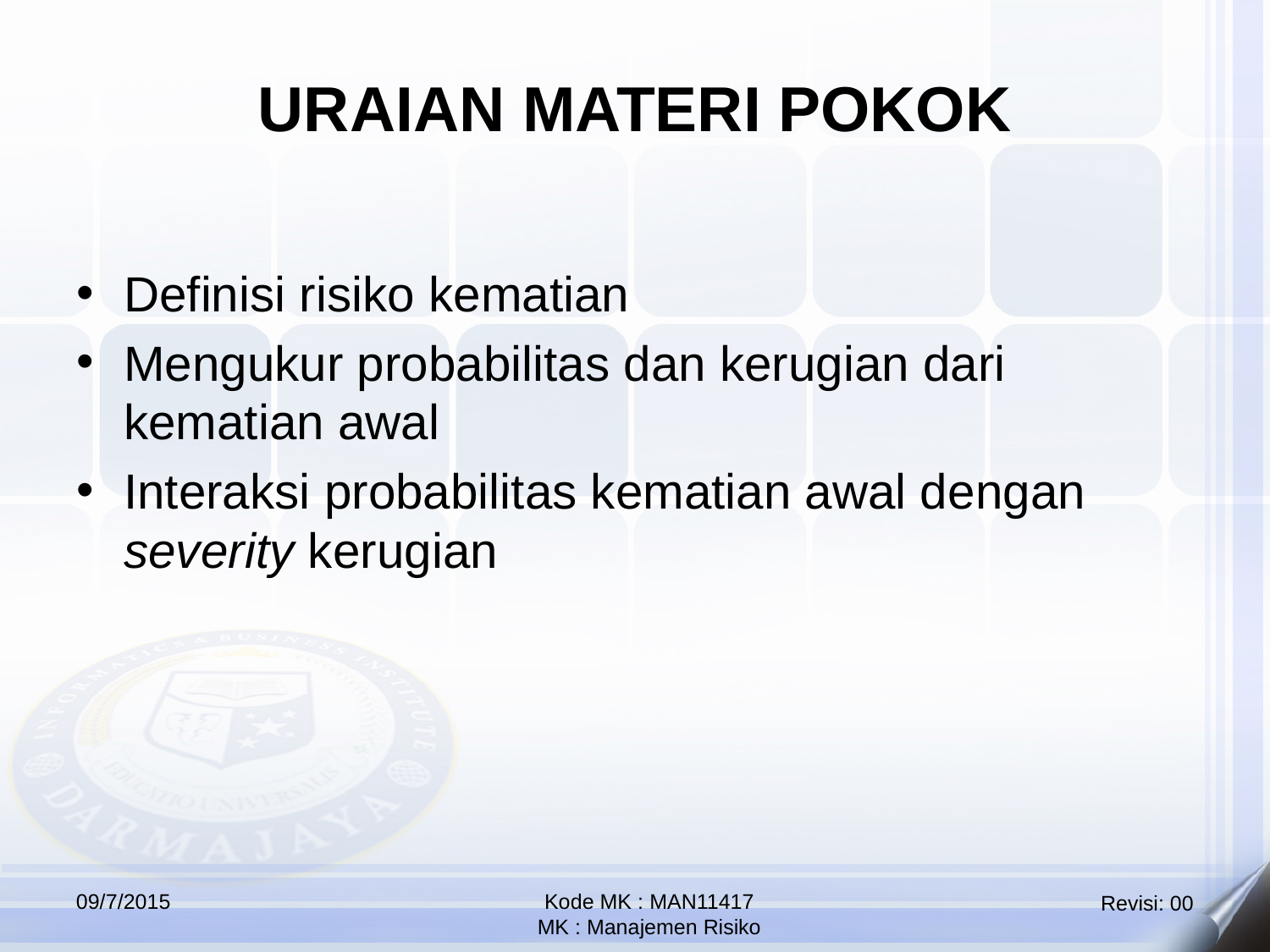

URAIAN MATERI POKOK
Definisi risiko kematian
Mengukur probabilitas dan kerugian dari kematian awal
Interaksi probabilitas kematian awal dengan severity kerugian
09/7/2015
Kode MK : MAN11417
MK : Manajemen Risiko